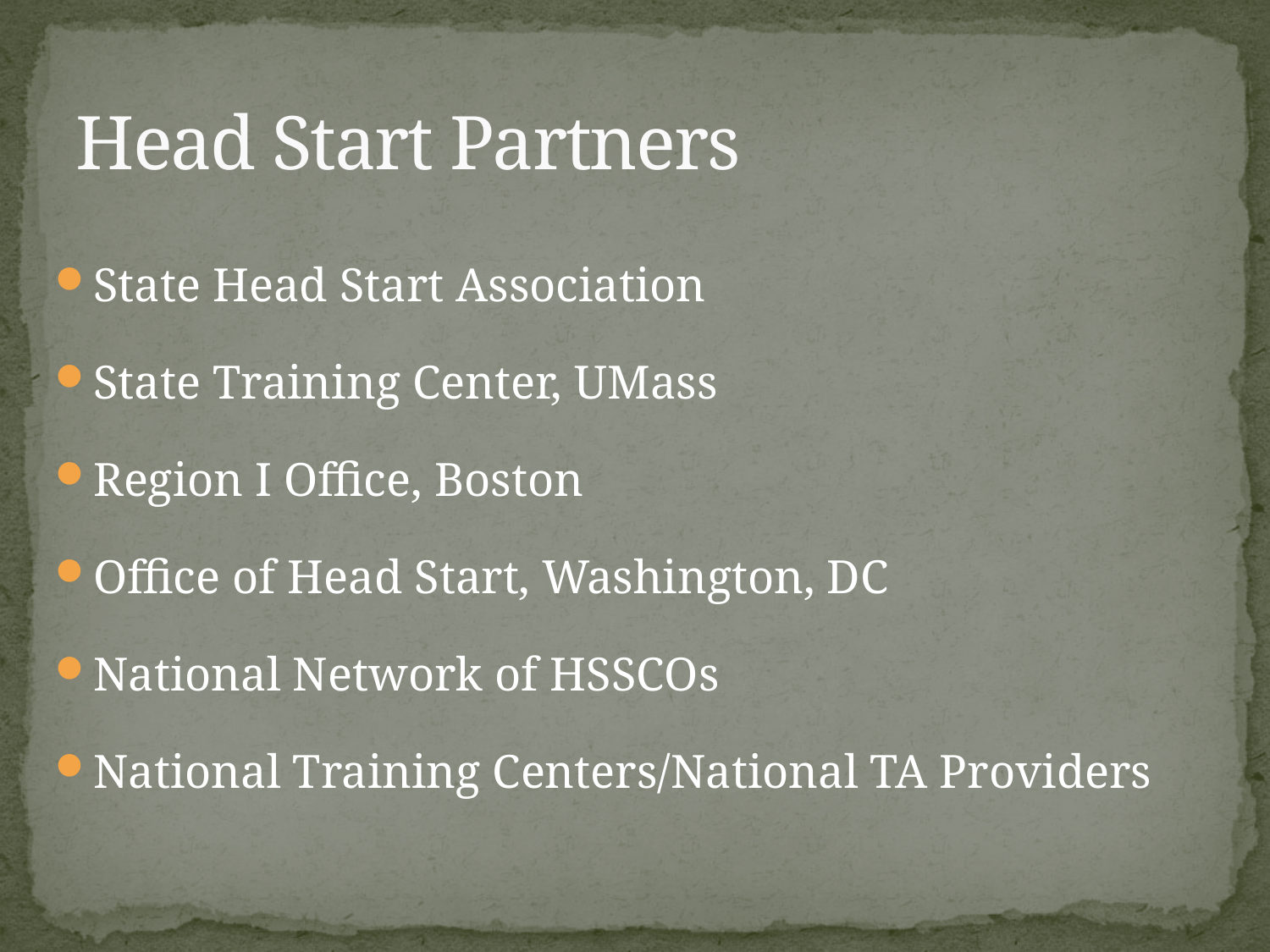

# Head Start Partners

State Head Start Association

State Training Center, UMass

Region I Office, Boston

Office of Head Start, Washington, DC

National Network of HSSCOs

National Training Centers/National TA Providers